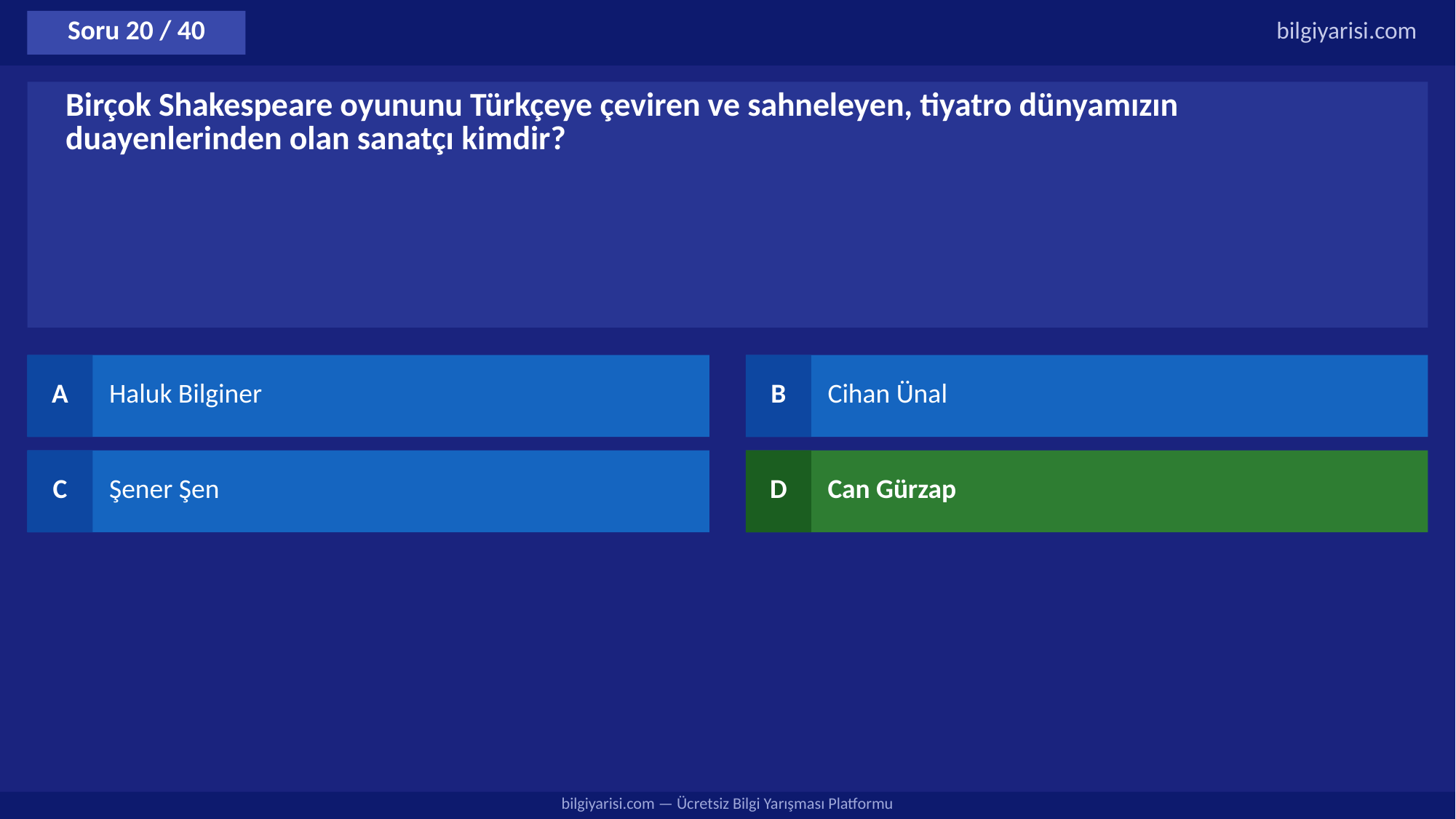

Soru 20 / 40
bilgiyarisi.com

Birçok Shakespeare oyununu Türkçeye çeviren ve sahneleyen, tiyatro dünyamızın duayenlerinden olan sanatçı kimdir?

A
Haluk Bilginer

B
Cihan Ünal

C
Şener Şen

D
Can Gürzap
bilgiyarisi.com — Ücretsiz Bilgi Yarışması Platformu